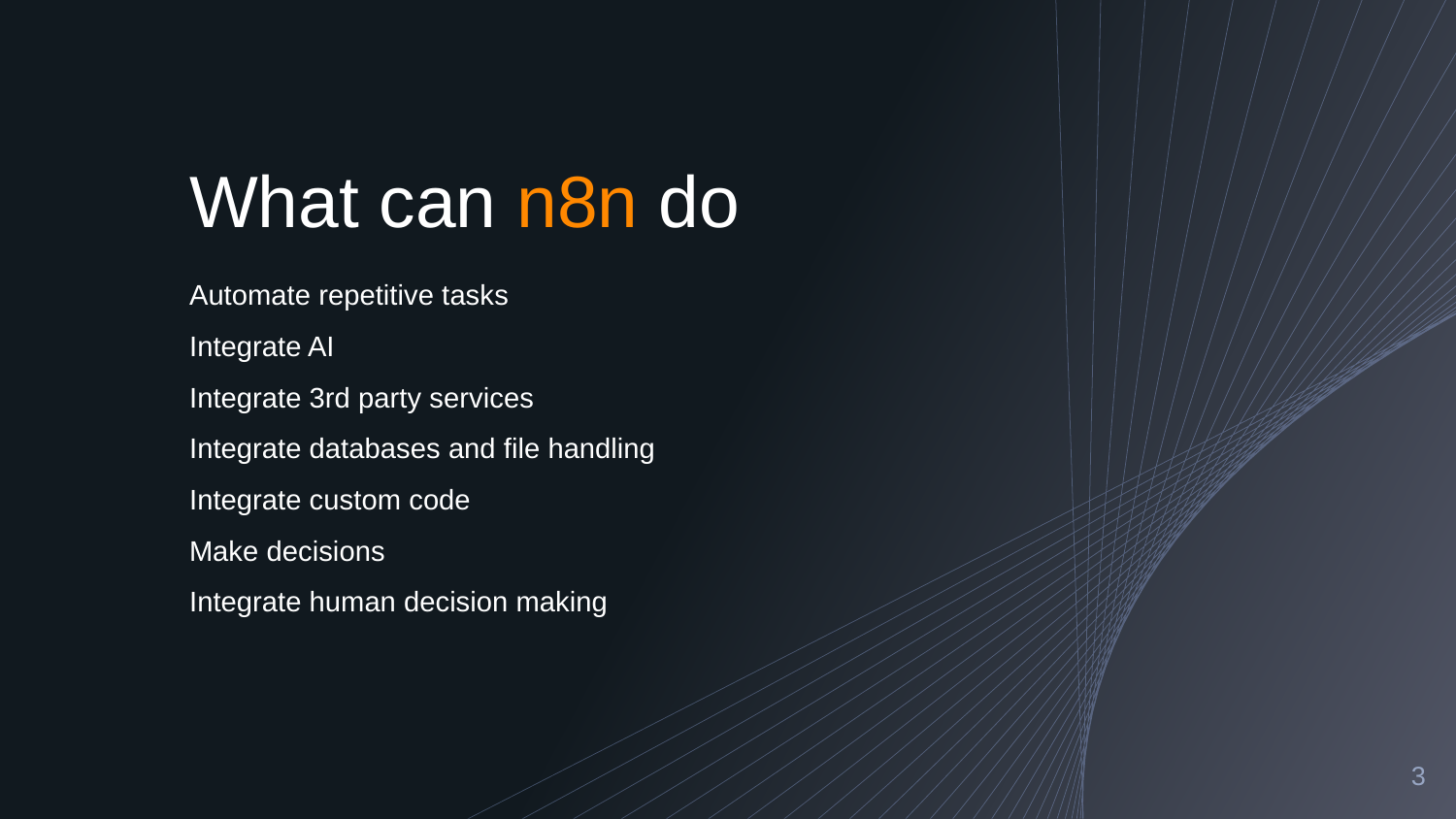

# What can n8n do
Automate repetitive tasks
Integrate AI
Integrate 3rd party services
Integrate databases and file handling
Integrate custom code
Make decisions
Integrate human decision making
3